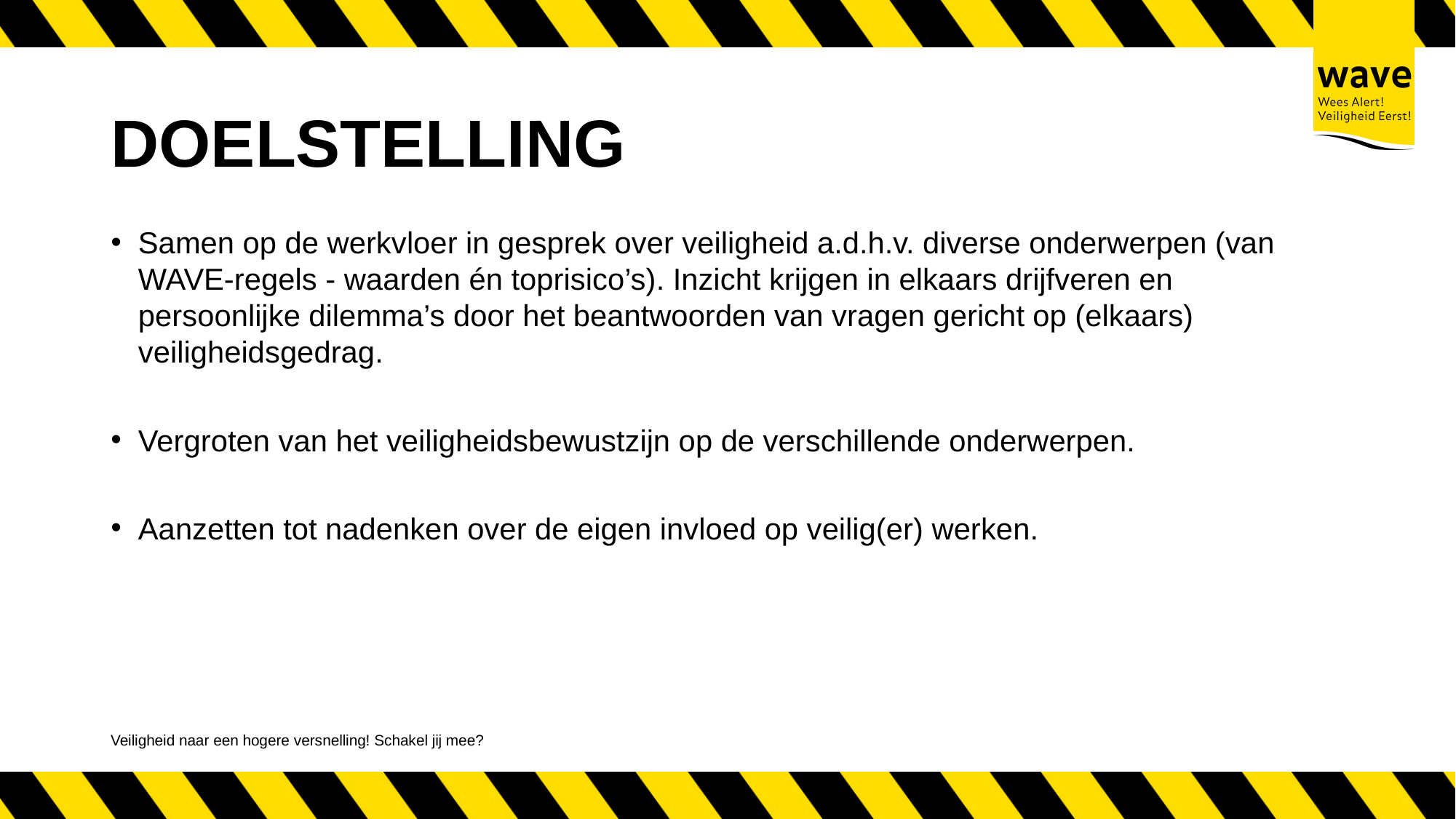

# DOELSTELLING
Samen op de werkvloer in gesprek over veiligheid a.d.h.v. diverse onderwerpen (van WAVE-regels - waarden én toprisico’s). Inzicht krijgen in elkaars drijfveren en persoonlijke dilemma’s door het beantwoorden van vragen gericht op (elkaars) veiligheidsgedrag​.
Vergroten van het veiligheidsbewustzijn op de verschillende onderwerpen.
Aanzetten tot nadenken over de eigen invloed op veilig(er) werken.

Veiligheid naar een hogere versnelling! Schakel jij mee?